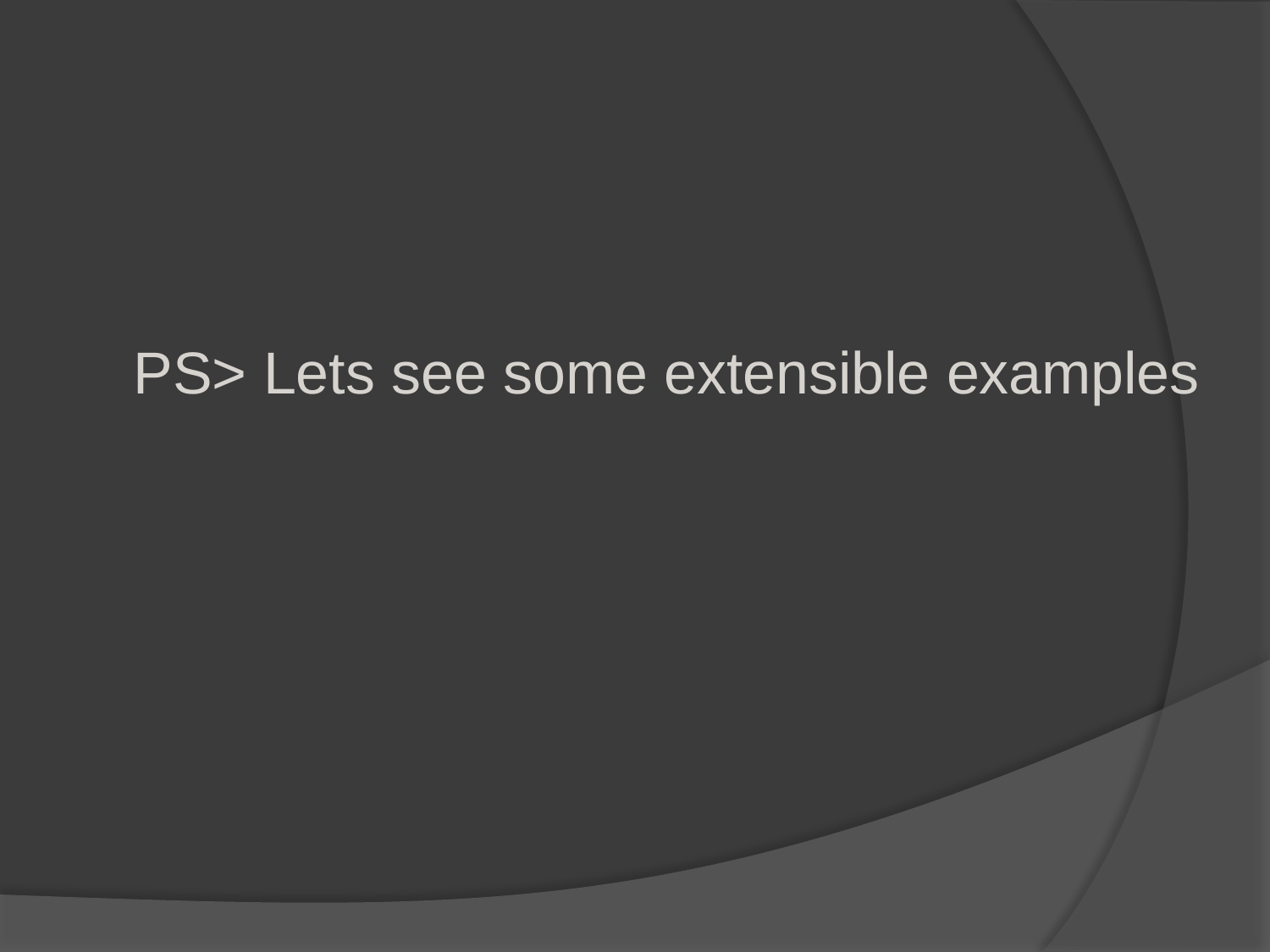

# PS> Lets see some extensible examples